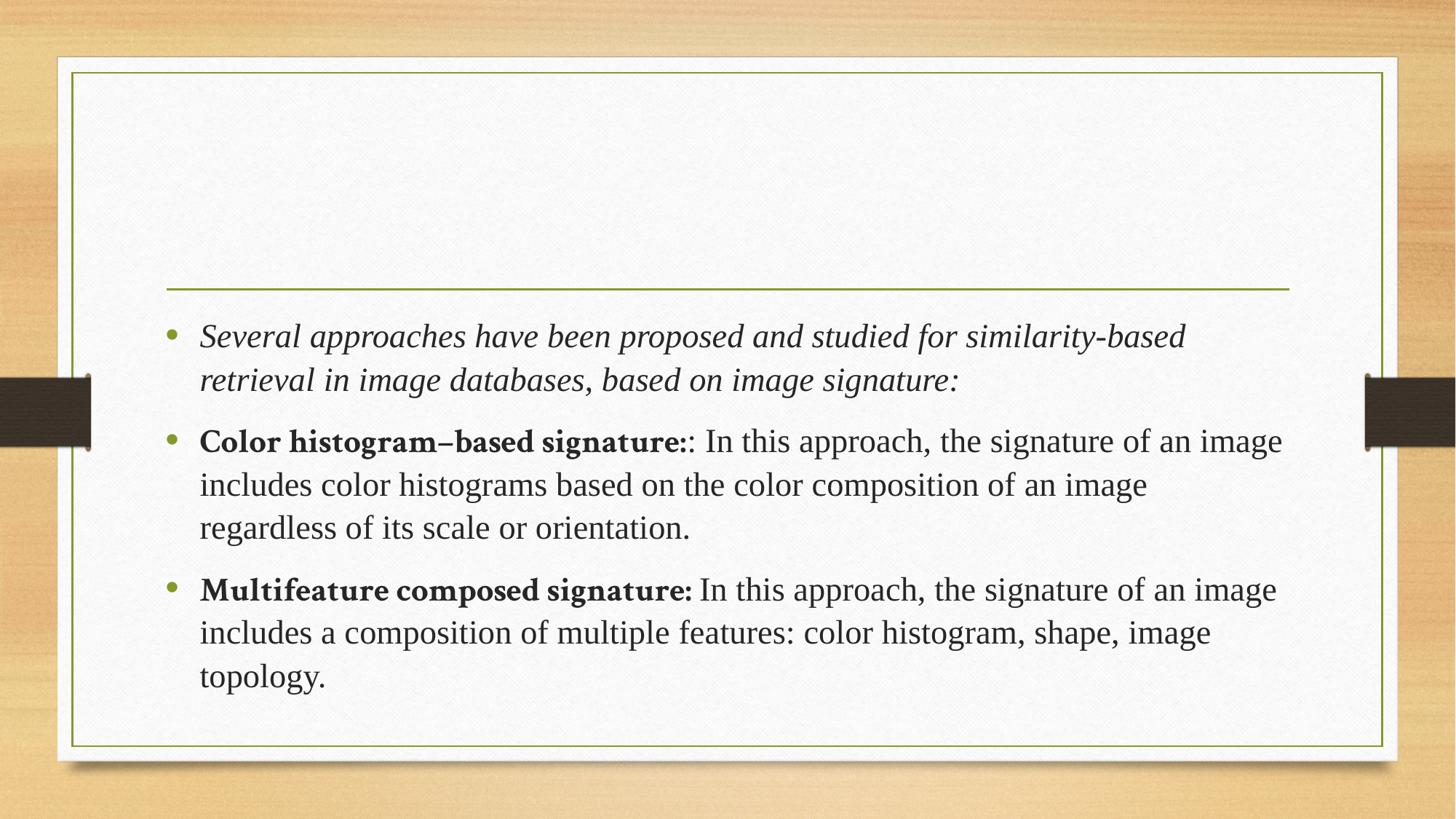

#
Several approaches have been proposed and studied for similarity-based retrieval in image databases, based on image signature:
Color histogram–based signature:: In this approach, the signature of an image includes color histograms based on the color composition of an image regardless of its scale or orientation.
Multifeature composed signature: In this approach, the signature of an image includes a composition of multiple features: color histogram, shape, image topology.